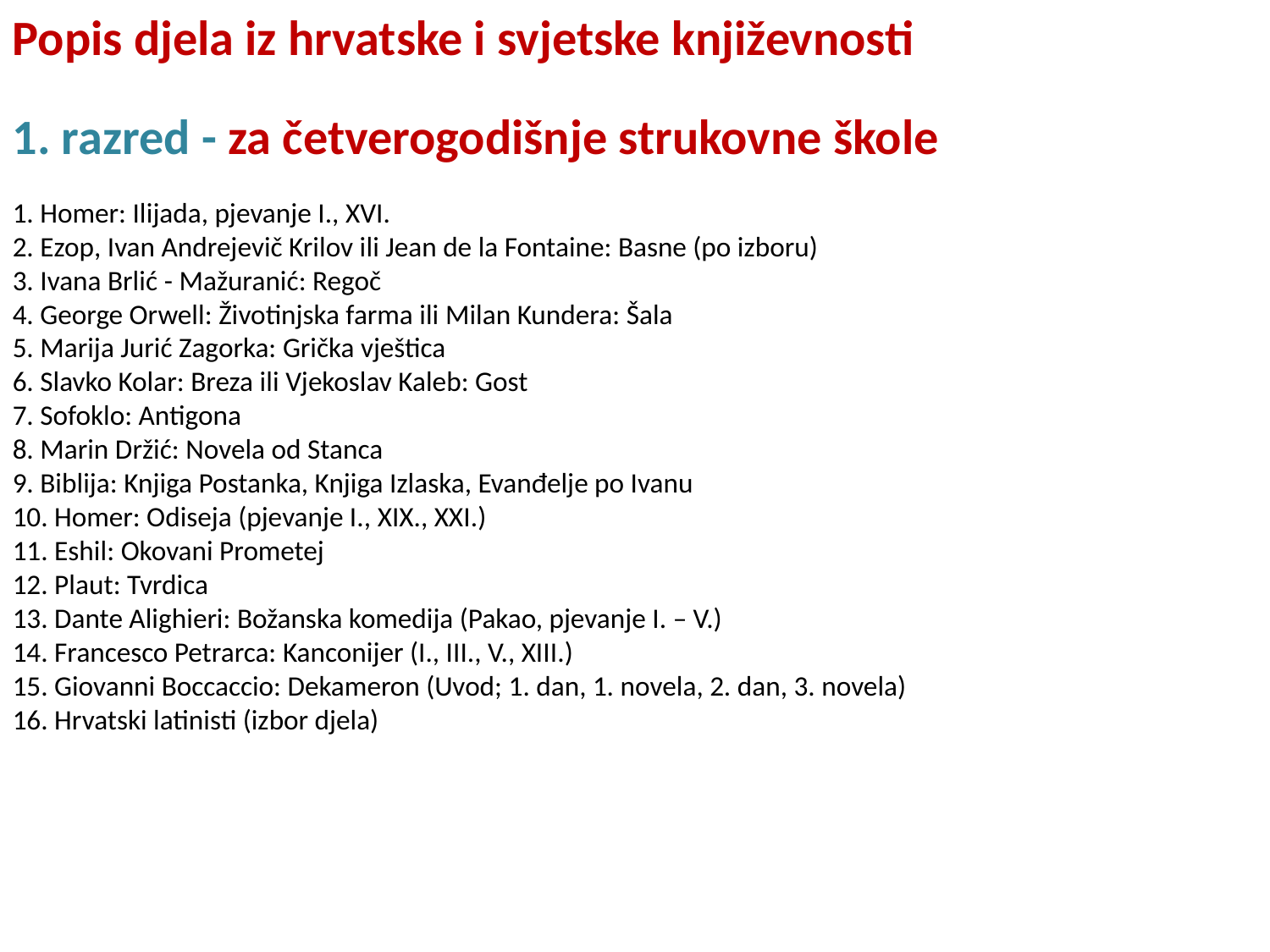

Popis djela iz hrvatske i svjetske književnosti
1. razred - za četverogodišnje strukovne škole
1. Homer: Ilijada, pjevanje I., XVI.
2. Ezop, Ivan Andrejevič Krilov ili Jean de la Fontaine: Basne (po izboru)
3. Ivana Brlić - Mažuranić: Regoč
4. George Orwell: Životinjska farma ili Milan Kundera: Šala
5. Marija Jurić Zagorka: Grička vještica
6. Slavko Kolar: Breza ili Vjekoslav Kaleb: Gost
7. Sofoklo: Antigona
8. Marin Držić: Novela od Stanca
9. Biblija: Knjiga Postanka, Knjiga Izlaska, Evanđelje po Ivanu
10. Homer: Odiseja (pjevanje I., XIX., XXI.)
11. Eshil: Okovani Prometej
12. Plaut: Tvrdica
13. Dante Alighieri: Božanska komedija (Pakao, pjevanje I. – V.)
14. Francesco Petrarca: Kanconijer (I., III., V., XIII.)
15. Giovanni Boccaccio: Dekameron (Uvod; 1. dan, 1. novela, 2. dan, 3. novela)
16. Hrvatski latinisti (izbor djela)